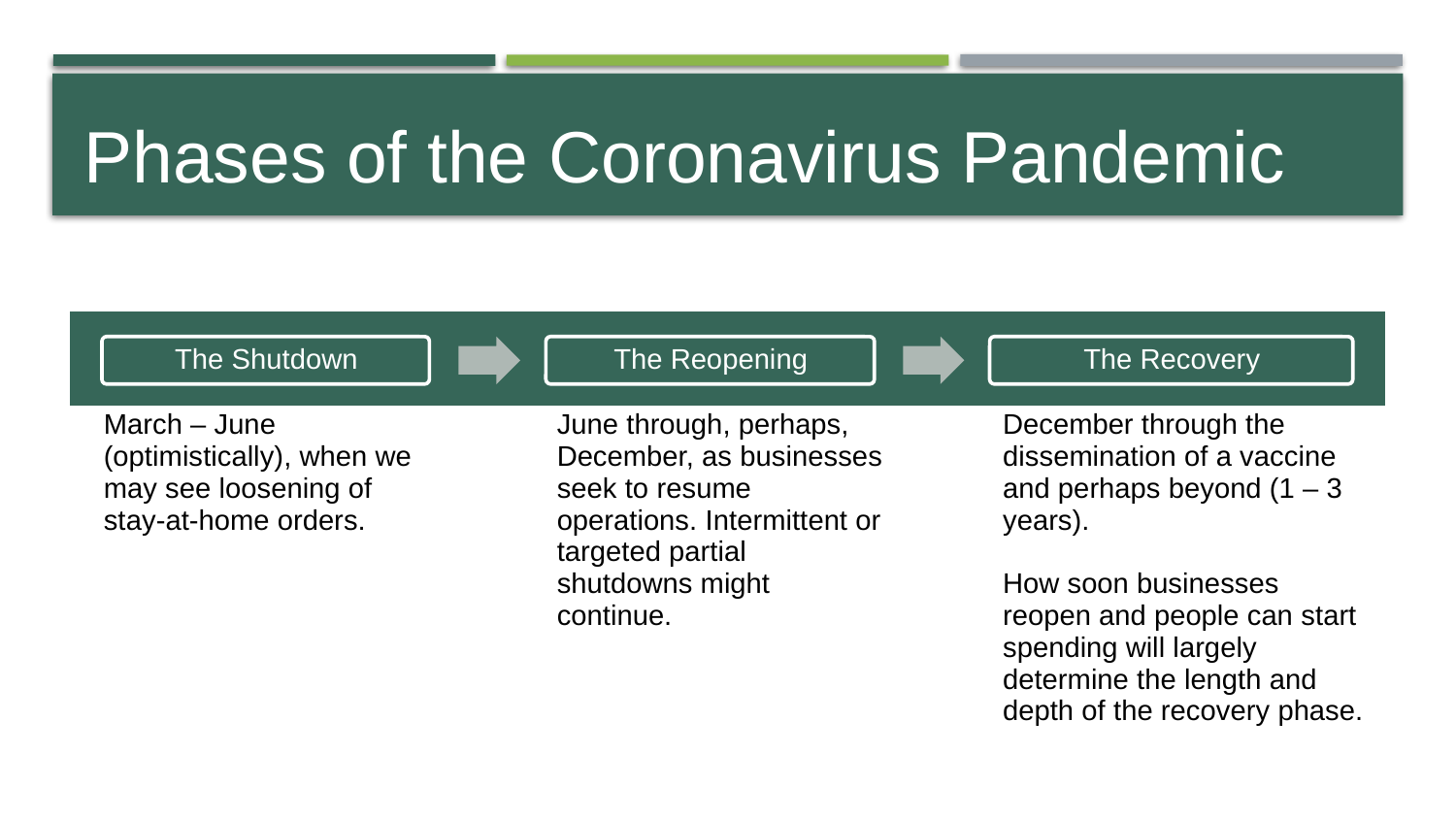

# Phases of the Coronavirus Pandemic
|  |  |  |  |  |
| --- | --- | --- | --- | --- |
| March – June (optimistically), when we may see loosening of stay-at-home orders. |  | June through, perhaps, December, as businesses seek to resume operations. Intermittent or targeted partial shutdowns might continue. |  | December through the dissemination of a vaccine and perhaps beyond (1 – 3 years).   How soon businesses reopen and people can start spending will largely determine the length and depth of the recovery phase. |
The Shutdown

The Reopening

The Recovery